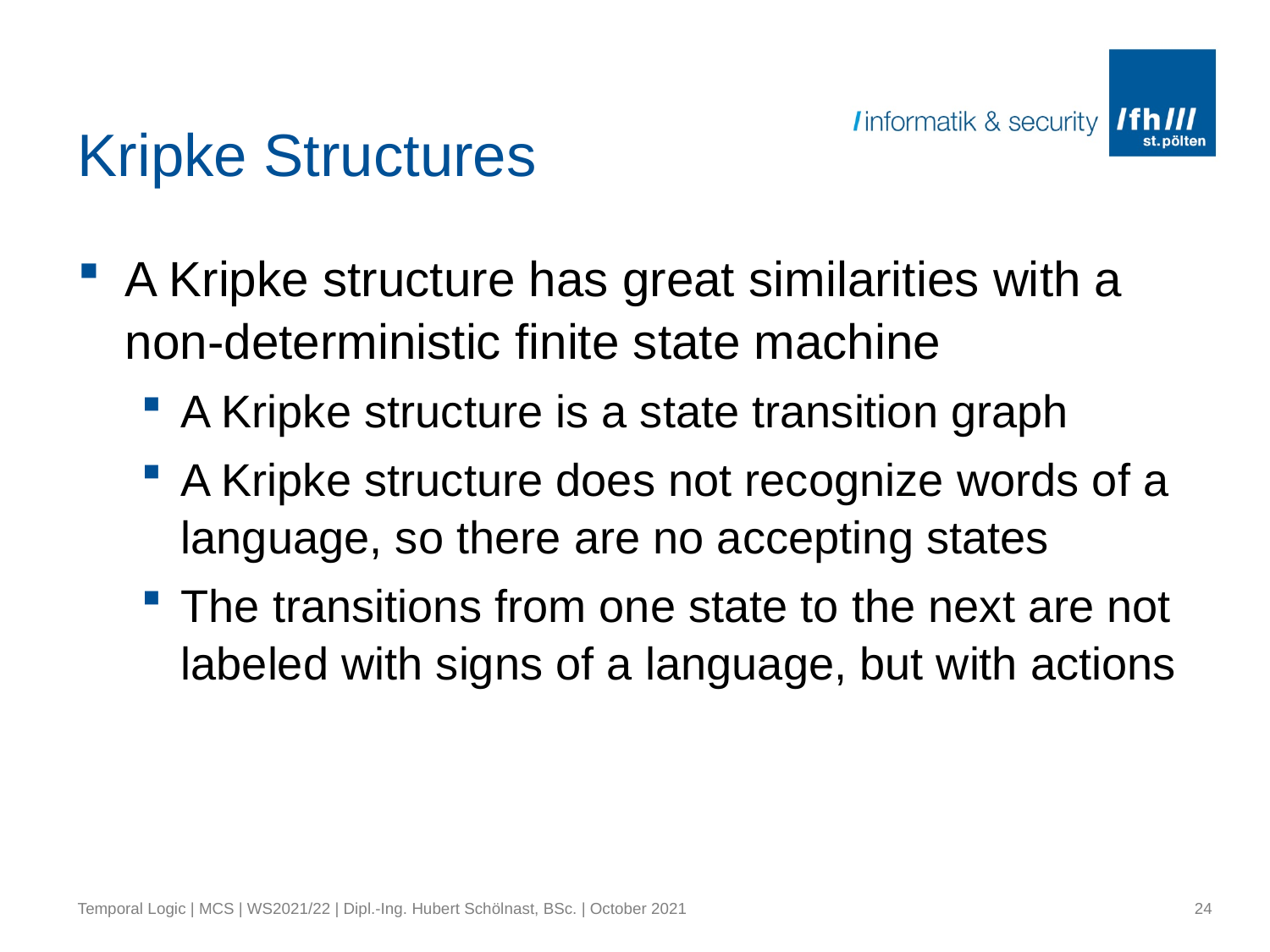

# Kripke Structures
A Kripke structure has great similarities with a non-deterministic finite state machine
A Kripke structure is a state transition graph
A Kripke structure does not recognize words of a language, so there are no accepting states
The transitions from one state to the next are not labeled with signs of a language, but with actions
Temporal Logic | MCS | WS2021/22 | Dipl.-Ing. Hubert Schölnast, BSc. | October 2021
24